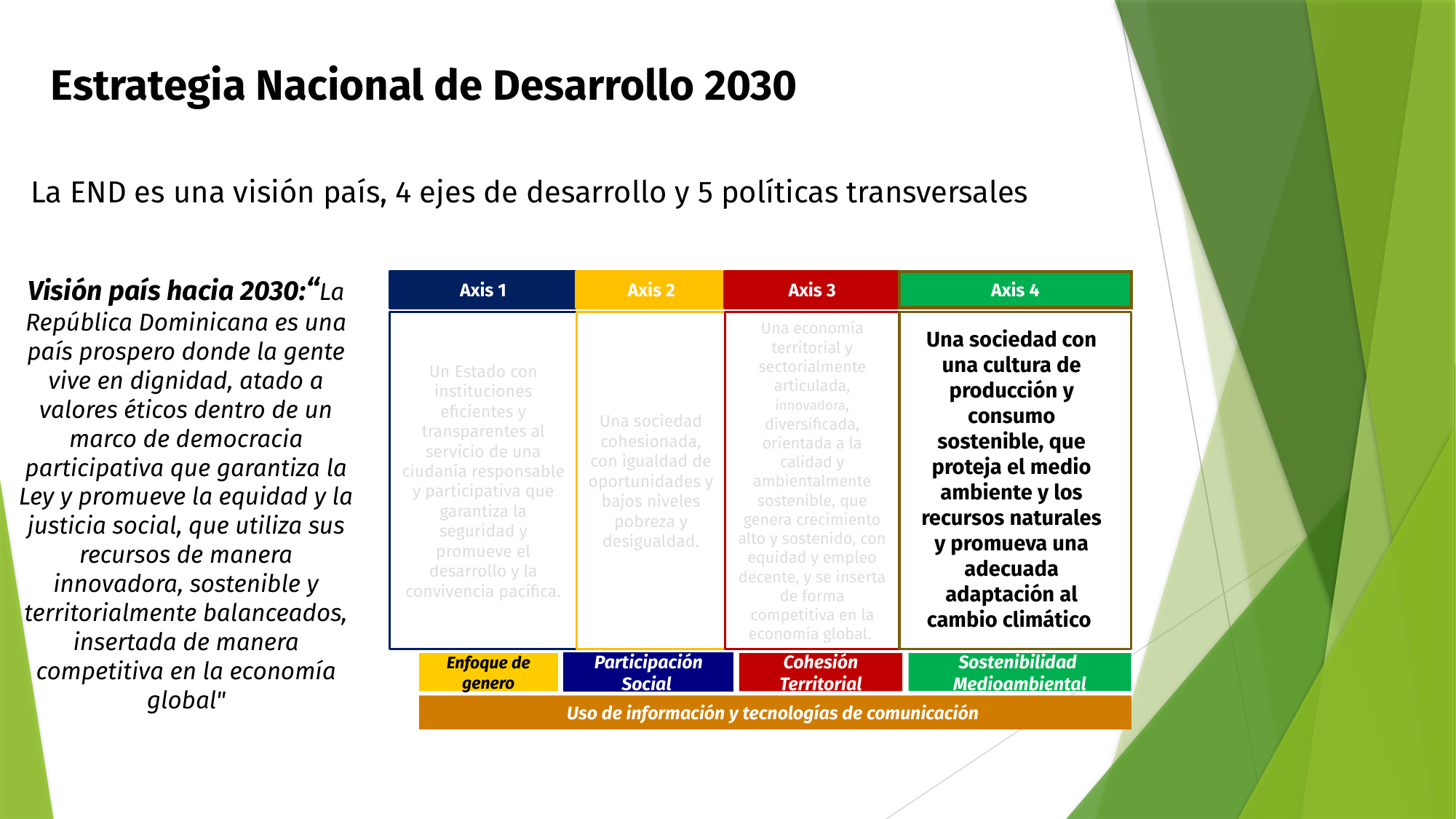

Estrategia Nacional de Desarrollo 2030
La END es una visión país, 4 ejes de desarrollo y 5 políticas transversales
Visión país hacia 2030:“La República Dominicana es una país prospero donde la gente vive en dignidad, atado a valores éticos dentro de un marco de democracia participativa que garantiza la Ley y promueve la equidad y la justicia social, que utiliza sus recursos de manera innovadora, sostenible y territorialmente balanceados, insertada de manera competitiva en la economía global"
Axis 1
Axis 2
Axis 3
Axis 4
Un Estado con instituciones eficientes y transparentes al servicio de una ciudanía responsable y participativa que garantiza la seguridad y promueve el desarrollo y la convivencia pacífica.
Una sociedad cohesionada, con igualdad de oportunidades y bajos niveles pobreza y desigualdad.
Una economía territorial y sectorialmente articulada, innovadora, diversificada, orientada a la calidad y ambientalmente sostenible, que genera crecimiento alto y sostenido, con equidad y empleo decente, y se inserta de forma competitiva en la economía global.

Enfoque de genero
Participación
Social
Cohesión
Territorial
Sostenibilidad
Medioambiental
Uso de información y tecnologías de comunicación
Una sociedad con una cultura de producción y consumo sostenible, que proteja el medio ambiente y los recursos naturales y promueva una adecuada adaptación al cambio climático